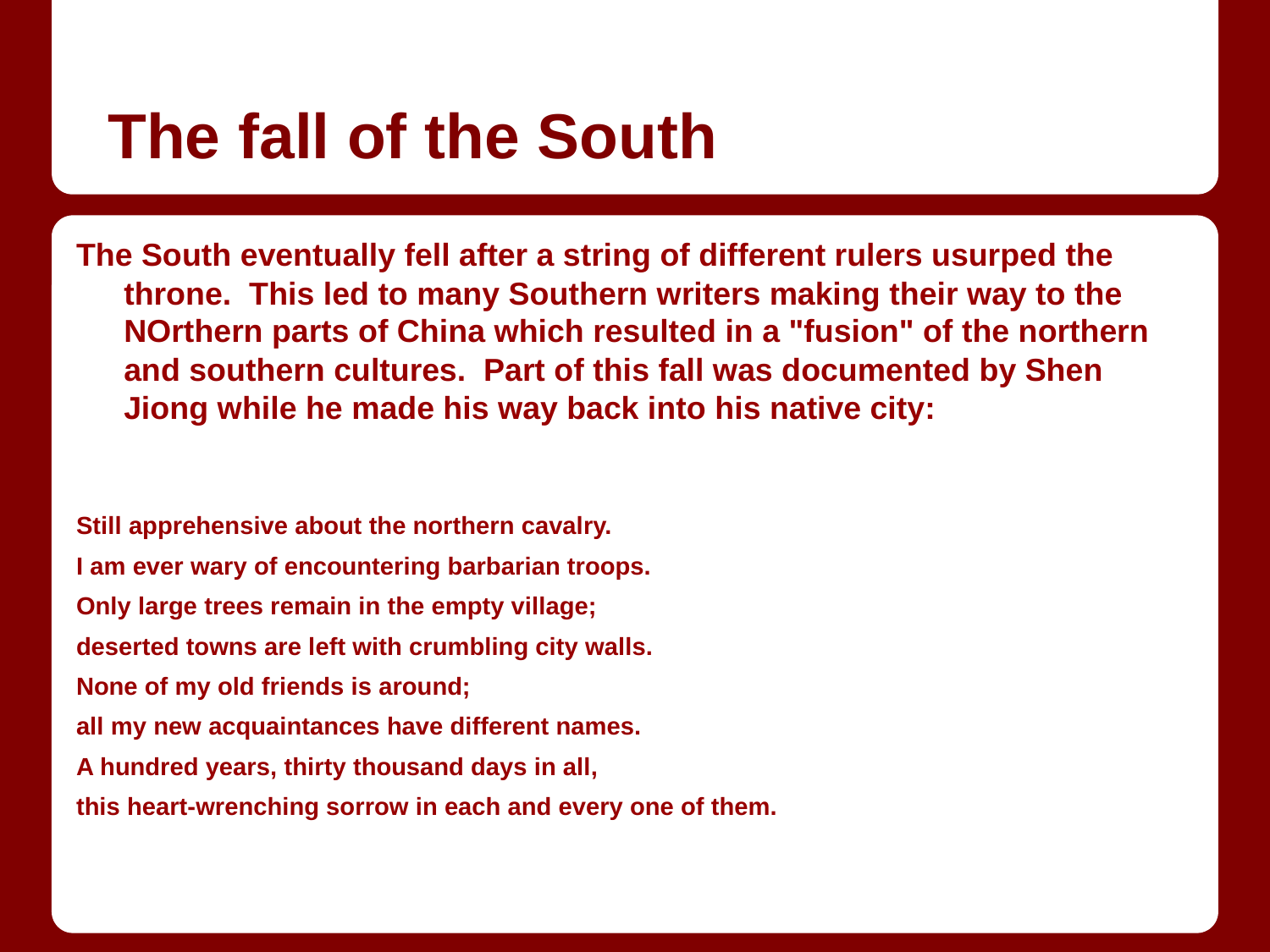

# The fall of the South
The South eventually fell after a string of different rulers usurped the throne.  This led to many Southern writers making their way to the NOrthern parts of China which resulted in a "fusion" of the northern and southern cultures.  Part of this fall was documented by Shen Jiong while he made his way back into his native city:

Still apprehensive about the northern cavalry.
I am ever wary of encountering barbarian troops.
Only large trees remain in the empty village;
deserted towns are left with crumbling city walls.
None of my old friends is around;
all my new acquaintances have different names.
A hundred years, thirty thousand days in all,
this heart-wrenching sorrow in each and every one of them.